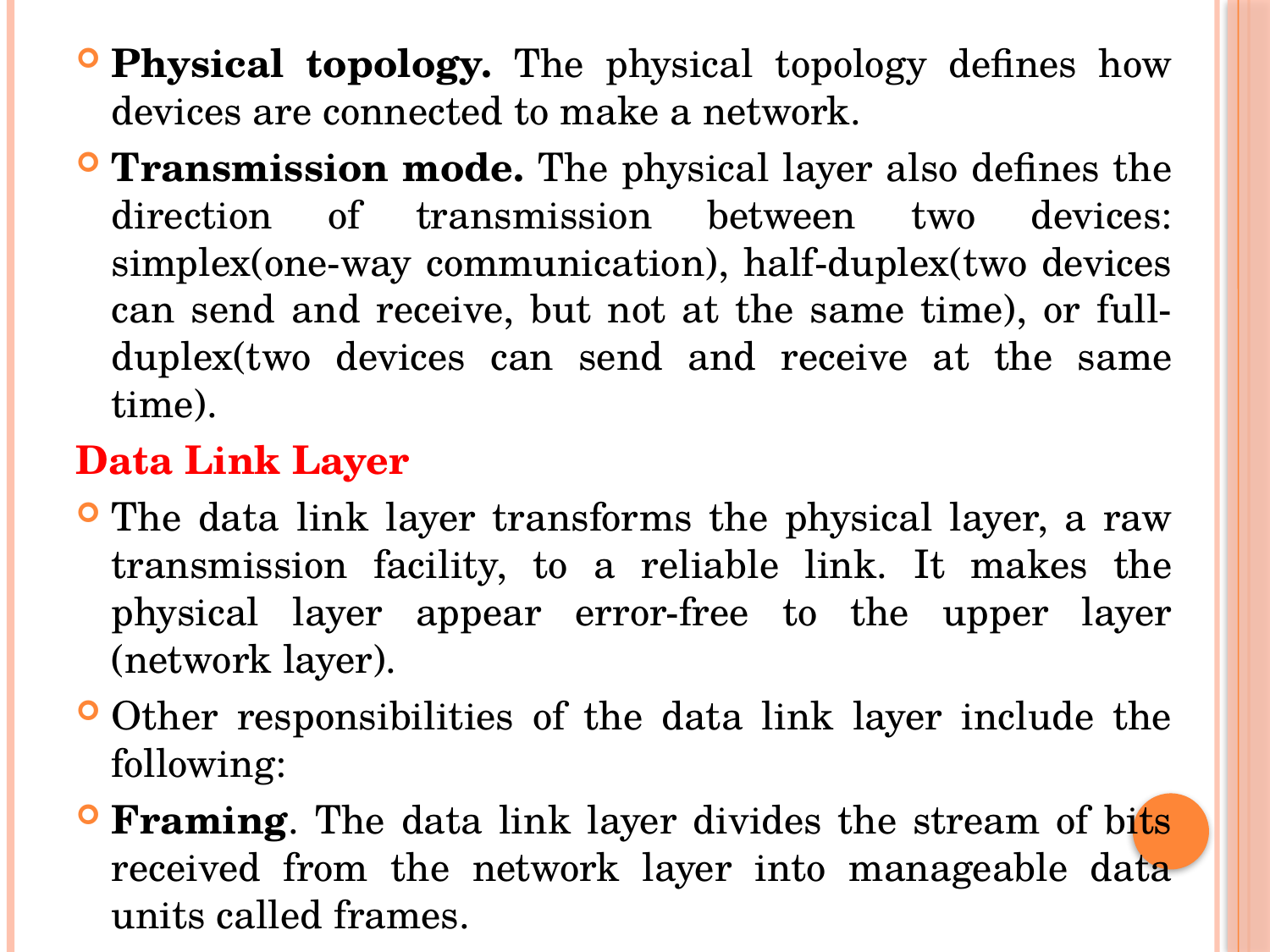

Physical topology. The physical topology defines how devices are connected to make a network.
Transmission mode. The physical layer also defines the direction of transmission between two devices: simplex(one-way communication), half-duplex(two devices can send and receive, but not at the same time), or full-duplex(two devices can send and receive at the same time).
Data Link Layer
The data link layer transforms the physical layer, a raw transmission facility, to a reliable link. It makes the physical layer appear error-free to the upper layer (network layer).
Other responsibilities of the data link layer include the following:
Framing. The data link layer divides the stream of bits received from the network layer into manageable data units called frames.